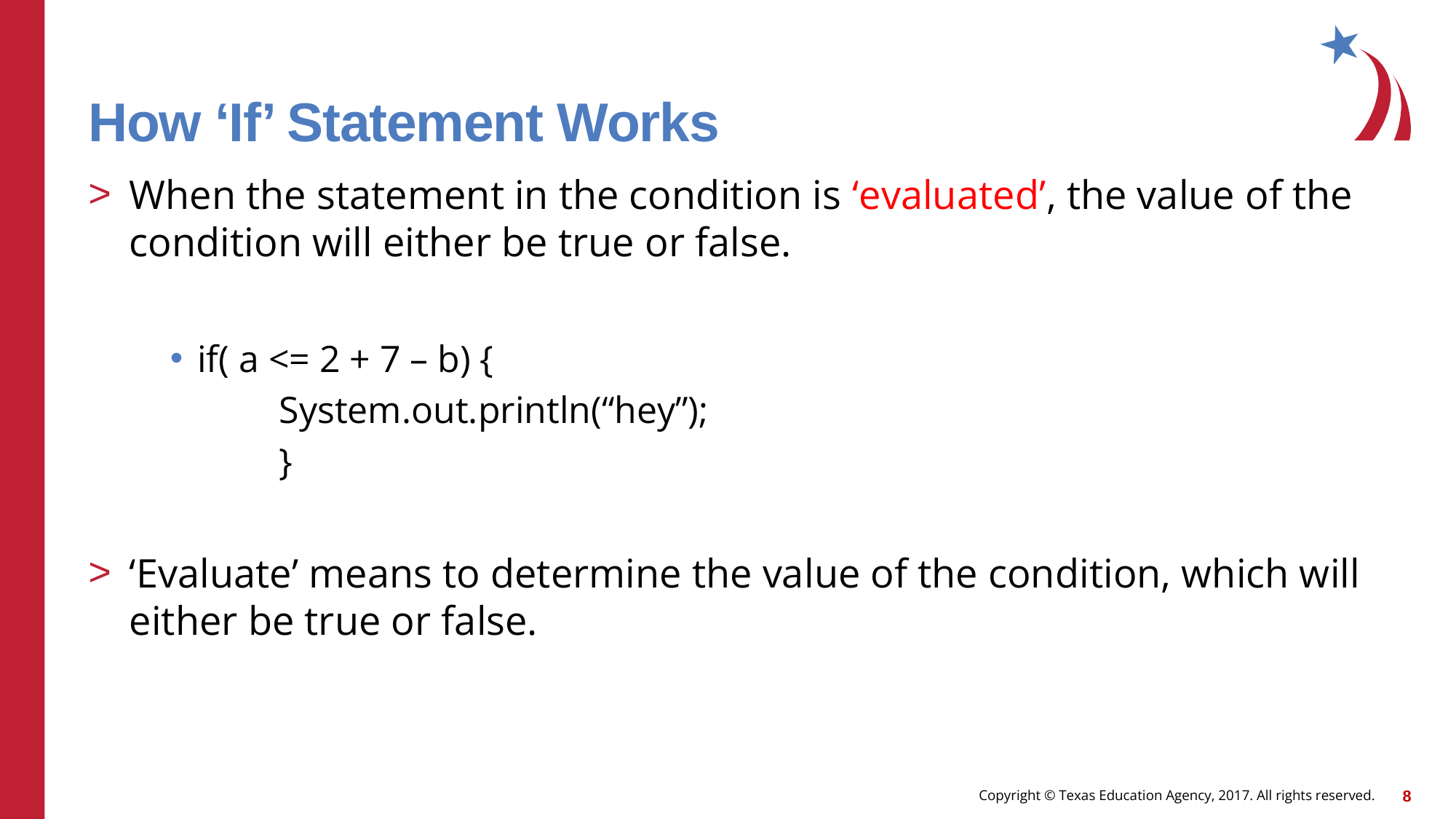

# How ‘If’ Statement Works
When the statement in the condition is ‘evaluated’, the value of the condition will either be true or false.

if( a <= 2 + 7 – b) {
   	System.out.println(“hey”);
	}

‘Evaluate’ means to determine the value of the condition, which will either be true or false.